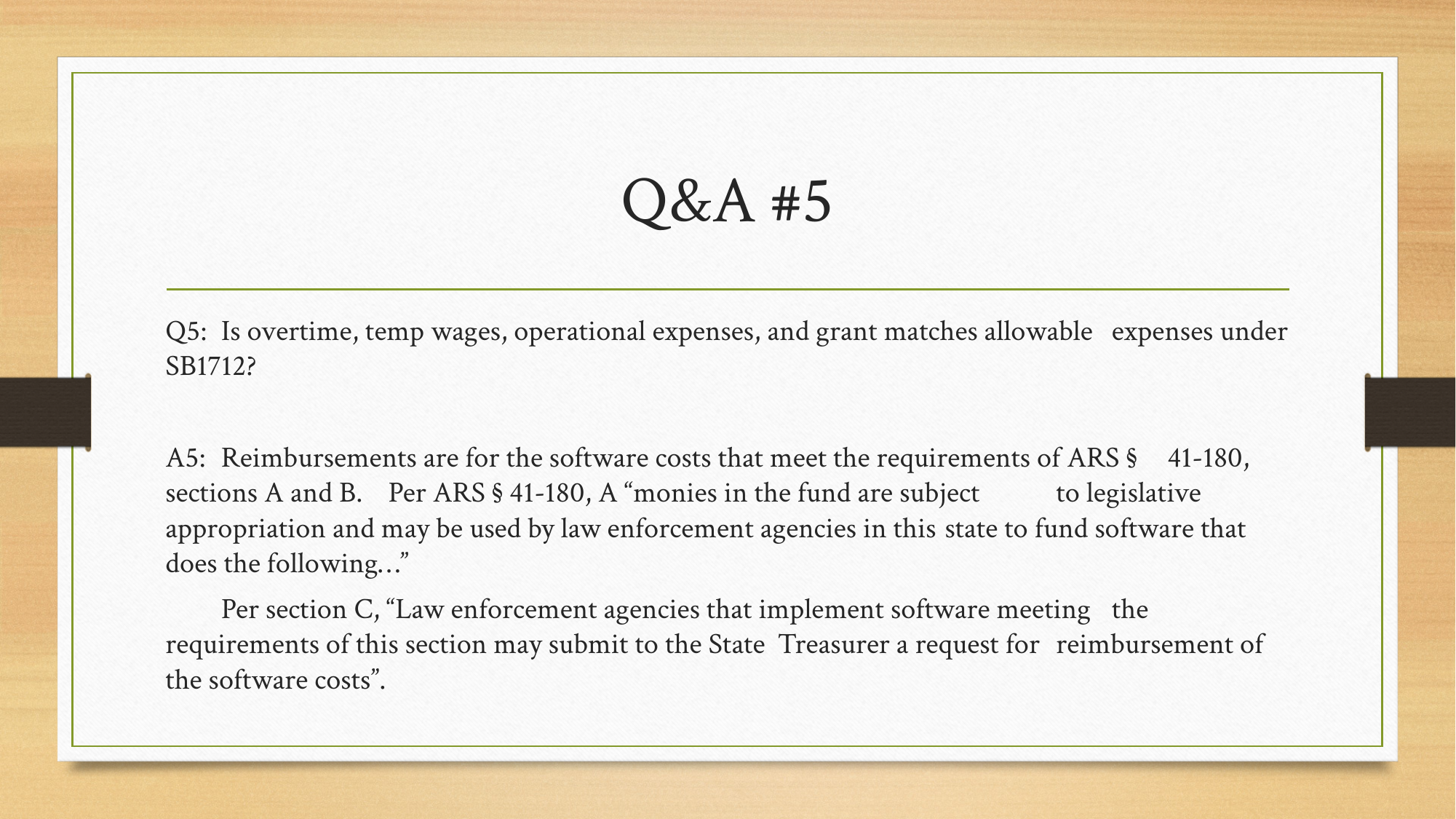

# Q&A #5
Q5:		Is overtime, temp wages, operational expenses, and grant matches allowable 			expenses under SB1712?

A5:		Reimbursements are for the software costs that meet the requirements of ARS § 		41-180, sections A and B. 	Per ARS § 41-180, A “monies in the fund are subject 		to legislative 	appropriation and may be used by law enforcement agencies in this 		state to fund software that does the following…”
		Per section C, “Law enforcement agencies that implement software meeting 			the requirements of this section may submit to the State 	Treasurer a request for 		reimbursement of the software costs”.